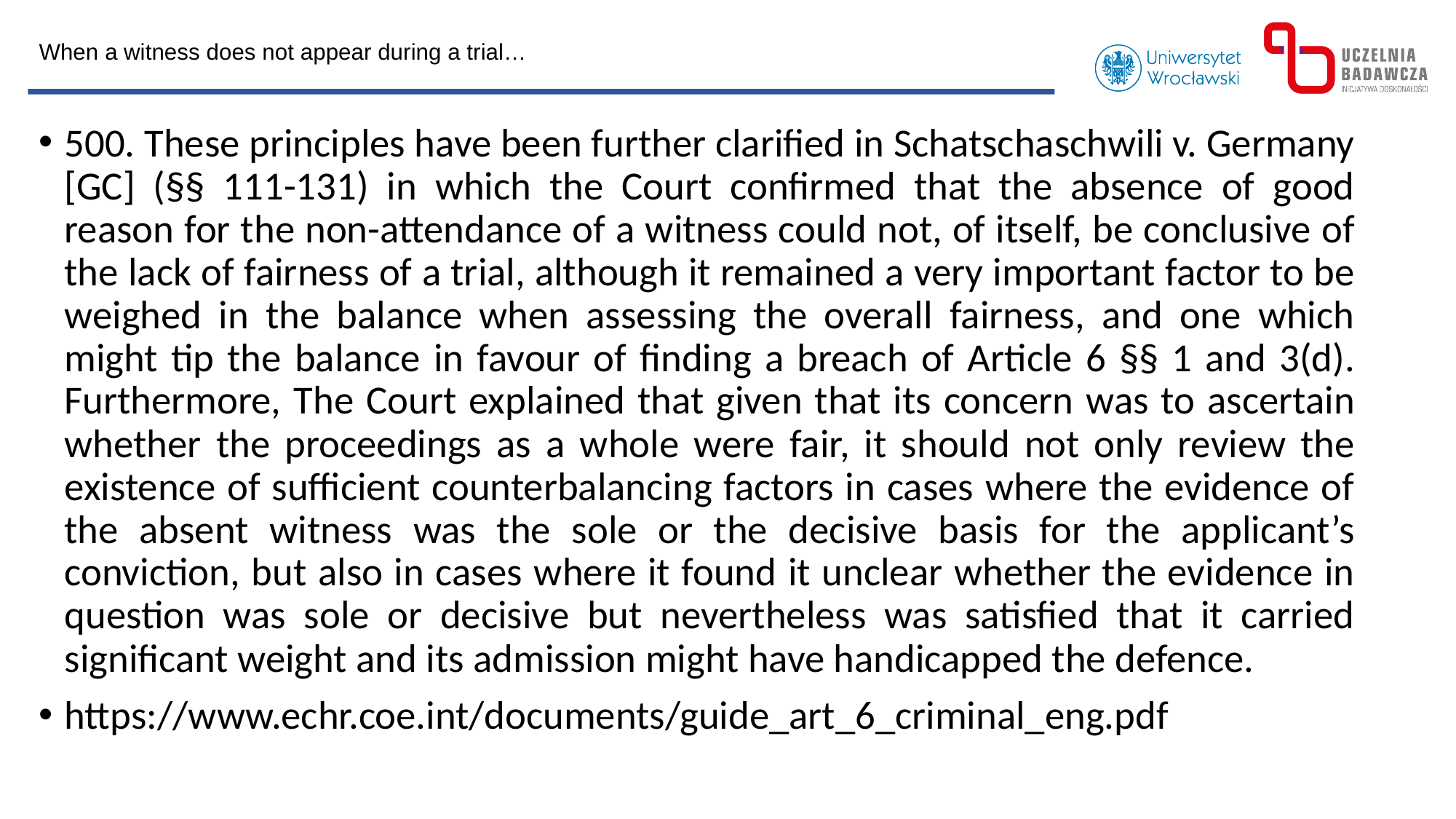

When a witness does not appear during a trial…
500. These principles have been further clarified in Schatschaschwili v. Germany [GC] (§§ 111-131) in which the Court confirmed that the absence of good reason for the non-attendance of a witness could not, of itself, be conclusive of the lack of fairness of a trial, although it remained a very important factor to be weighed in the balance when assessing the overall fairness, and one which might tip the balance in favour of finding a breach of Article 6 §§ 1 and 3(d). Furthermore, The Court explained that given that its concern was to ascertain whether the proceedings as a whole were fair, it should not only review the existence of sufficient counterbalancing factors in cases where the evidence of the absent witness was the sole or the decisive basis for the applicant’s conviction, but also in cases where it found it unclear whether the evidence in question was sole or decisive but nevertheless was satisfied that it carried significant weight and its admission might have handicapped the defence.
https://www.echr.coe.int/documents/guide_art_6_criminal_eng.pdf